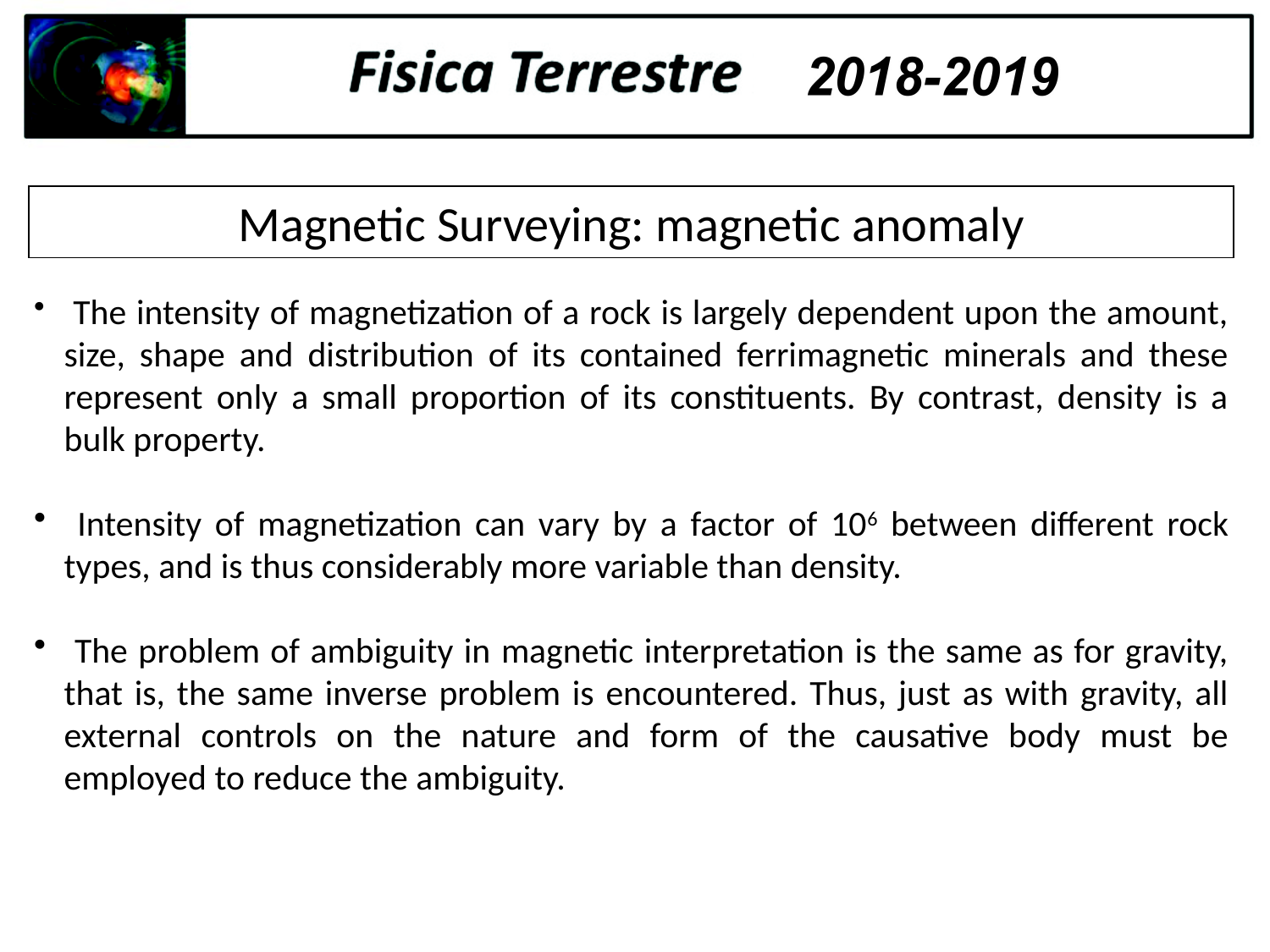

Magnetic Surveying: magnetic anomaly
 The intensity of magnetization of a rock is largely dependent upon the amount, size, shape and distribution of its contained ferrimagnetic minerals and these represent only a small proportion of its constituents. By contrast, density is a bulk property.

 Intensity of magnetization can vary by a factor of 106 between different rock types, and is thus considerably more variable than density.

 The problem of ambiguity in magnetic interpretation is the same as for gravity, that is, the same inverse problem is encountered. Thus, just as with gravity, all external controls on the nature and form of the causative body must be employed to reduce the ambiguity.